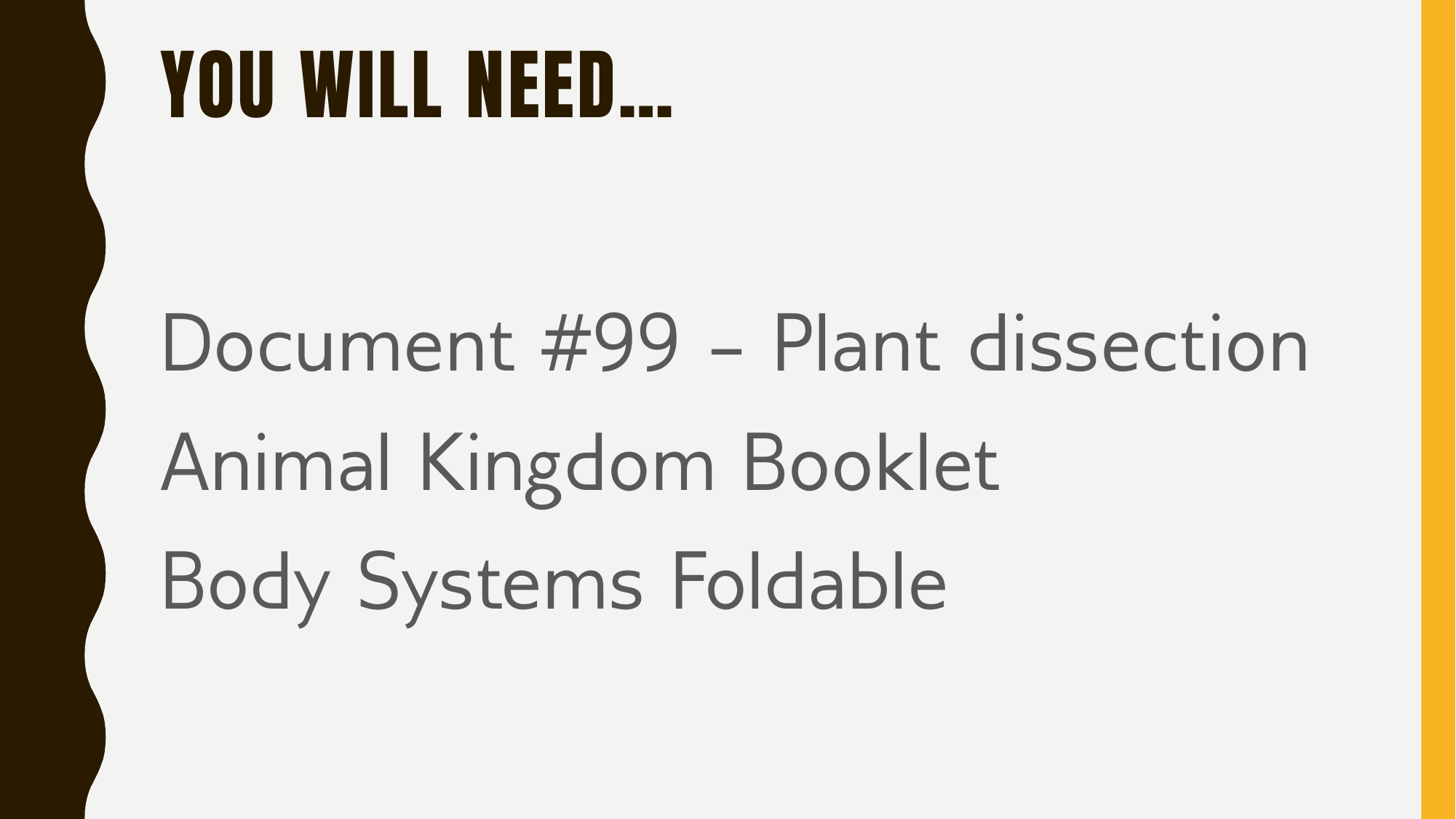

# You will need…
Document #99 – Plant dissection
Animal Kingdom Booklet
Body Systems Foldable